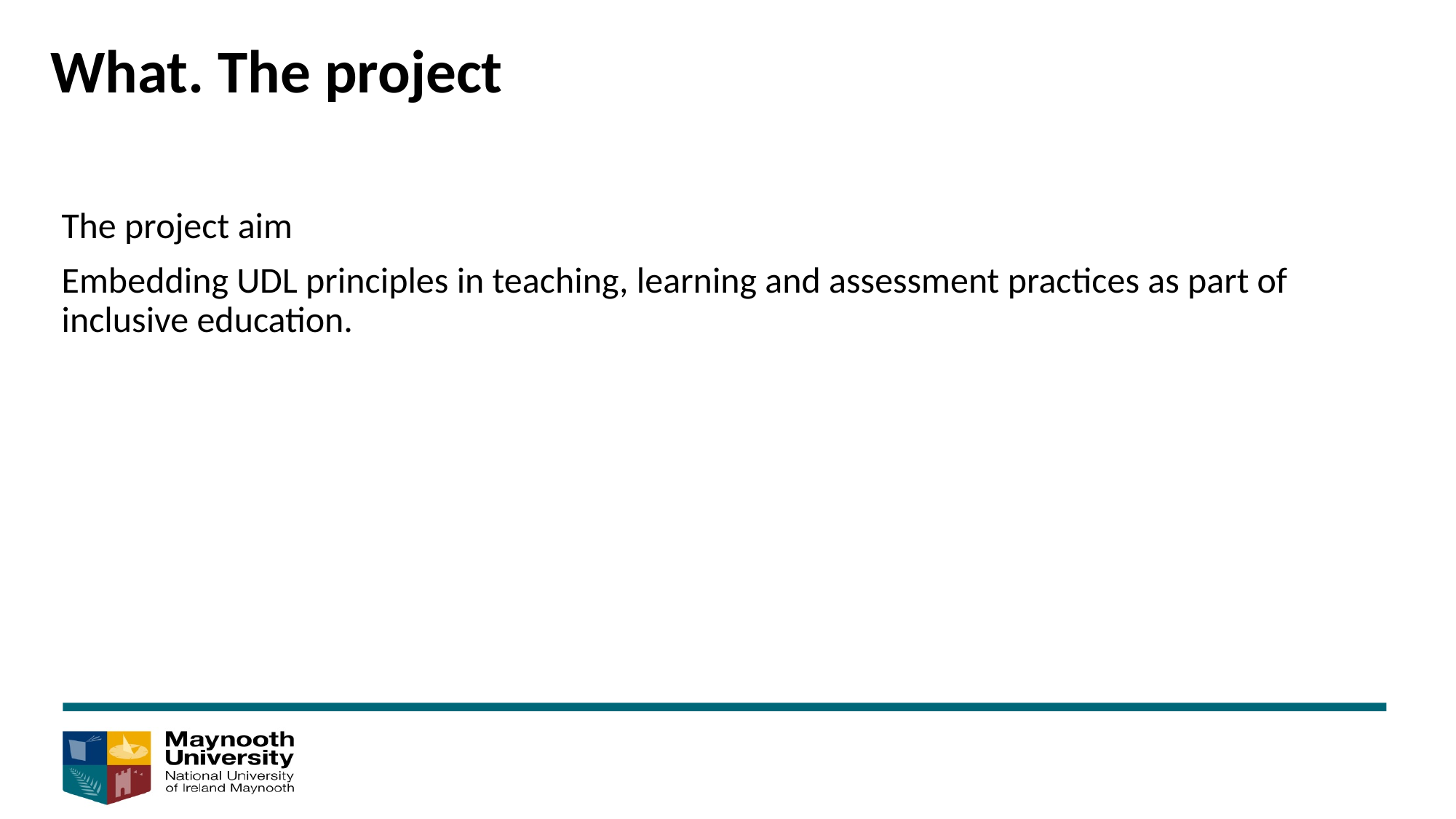

What. The project
The project aim
Embedding UDL principles in teaching, learning and assessment practices as part of inclusive education.